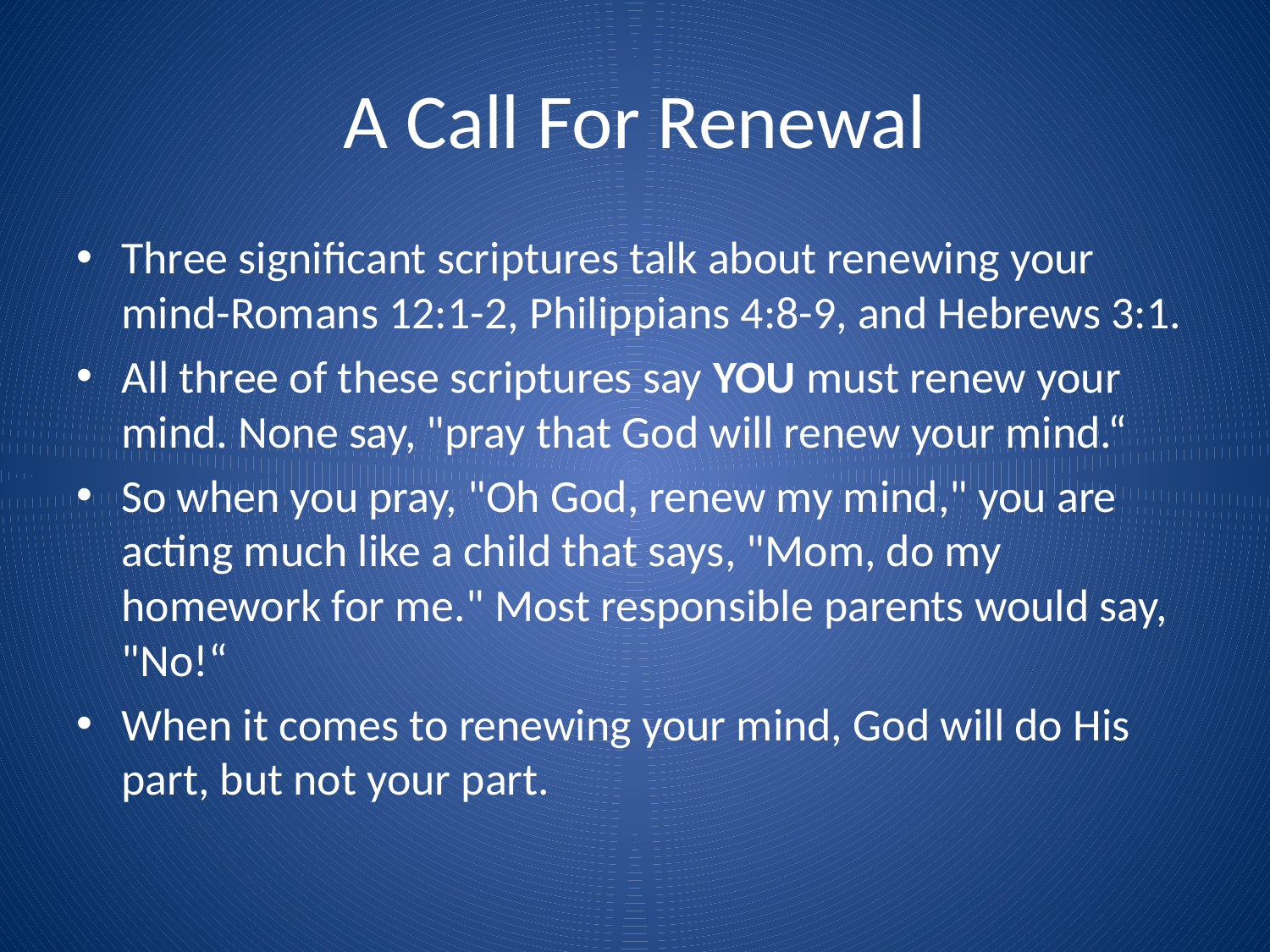

# A Call For Renewal
Three significant scriptures talk about renewing your mind-Romans 12:1-2, Philippians 4:8-9, and Hebrews 3:1.
All three of these scriptures say YOU must renew your mind. None say, "pray that God will renew your mind.“
So when you pray, "Oh God, renew my mind," you are acting much like a child that says, "Mom, do my homework for me." Most responsible parents would say, "No!“
When it comes to renewing your mind, God will do His part, but not your part.